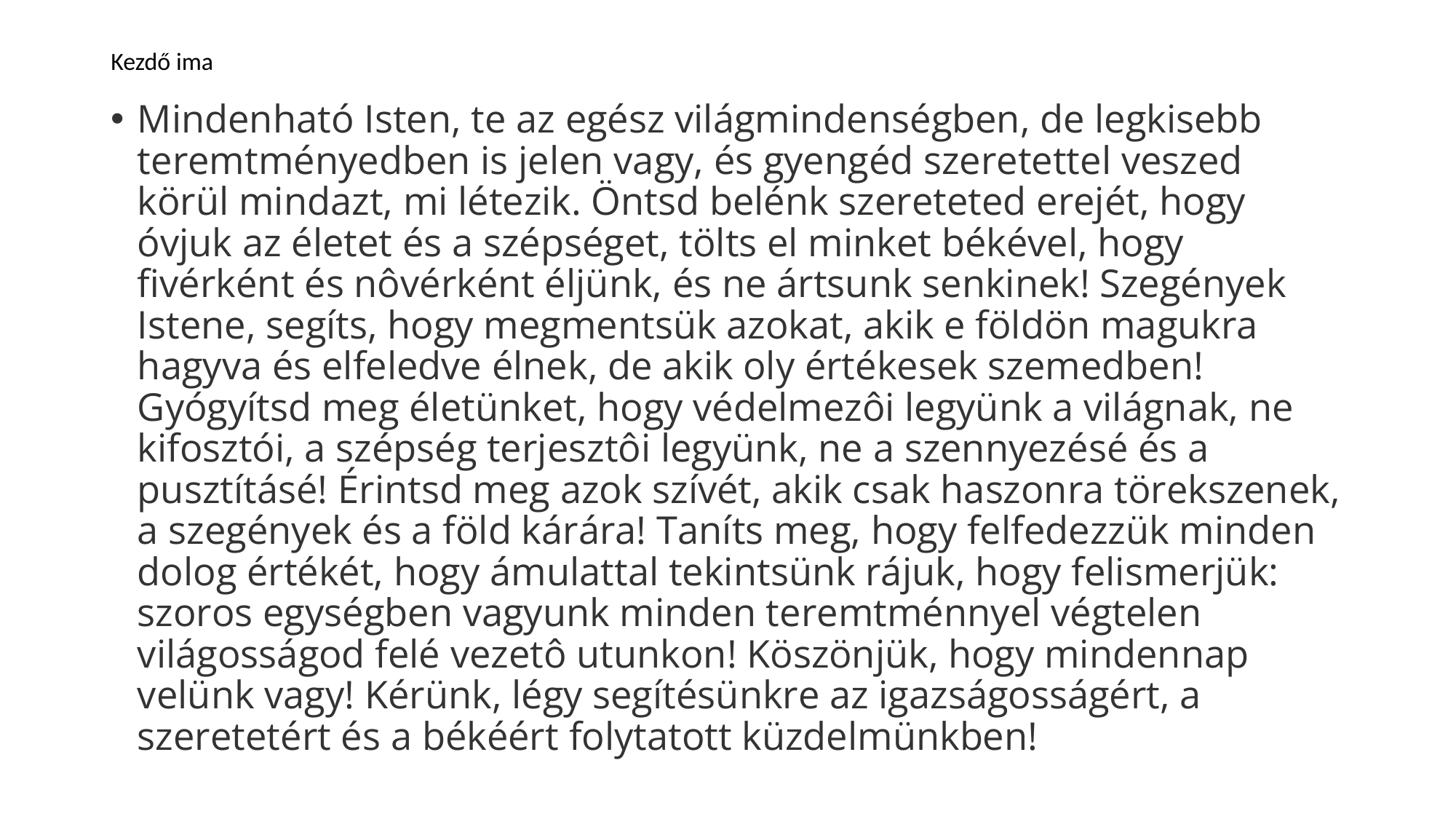

# Kezdő ima
Mindenható Isten, te az egész világmindenségben, de legkisebb teremtményedben is jelen vagy, és gyengéd szeretettel veszed körül mindazt, mi létezik. Öntsd belénk szereteted erejét, hogy óvjuk az életet és a szépséget, tölts el minket békével, hogy fivérként és nôvérként éljünk, és ne ártsunk senkinek! Szegények Istene, segíts, hogy megmentsük azokat, akik e földön magukra hagyva és elfeledve élnek, de akik oly értékesek szemedben! Gyógyítsd meg életünket, hogy védelmezôi legyünk a világnak, ne kifosztói, a szépség terjesztôi legyünk, ne a szennyezésé és a pusztításé! Érintsd meg azok szívét, akik csak haszonra törekszenek, a szegények és a föld kárára! Taníts meg, hogy felfedezzük minden dolog értékét, hogy ámulattal tekintsünk rájuk, hogy felismerjük: szoros egységben vagyunk minden teremtménnyel végtelen világosságod felé vezetô utunkon! Köszönjük, hogy mindennap velünk vagy! Kérünk, légy segítésünkre az igazságosságért, a szeretetért és a békéért folytatott küzdelmünkben!